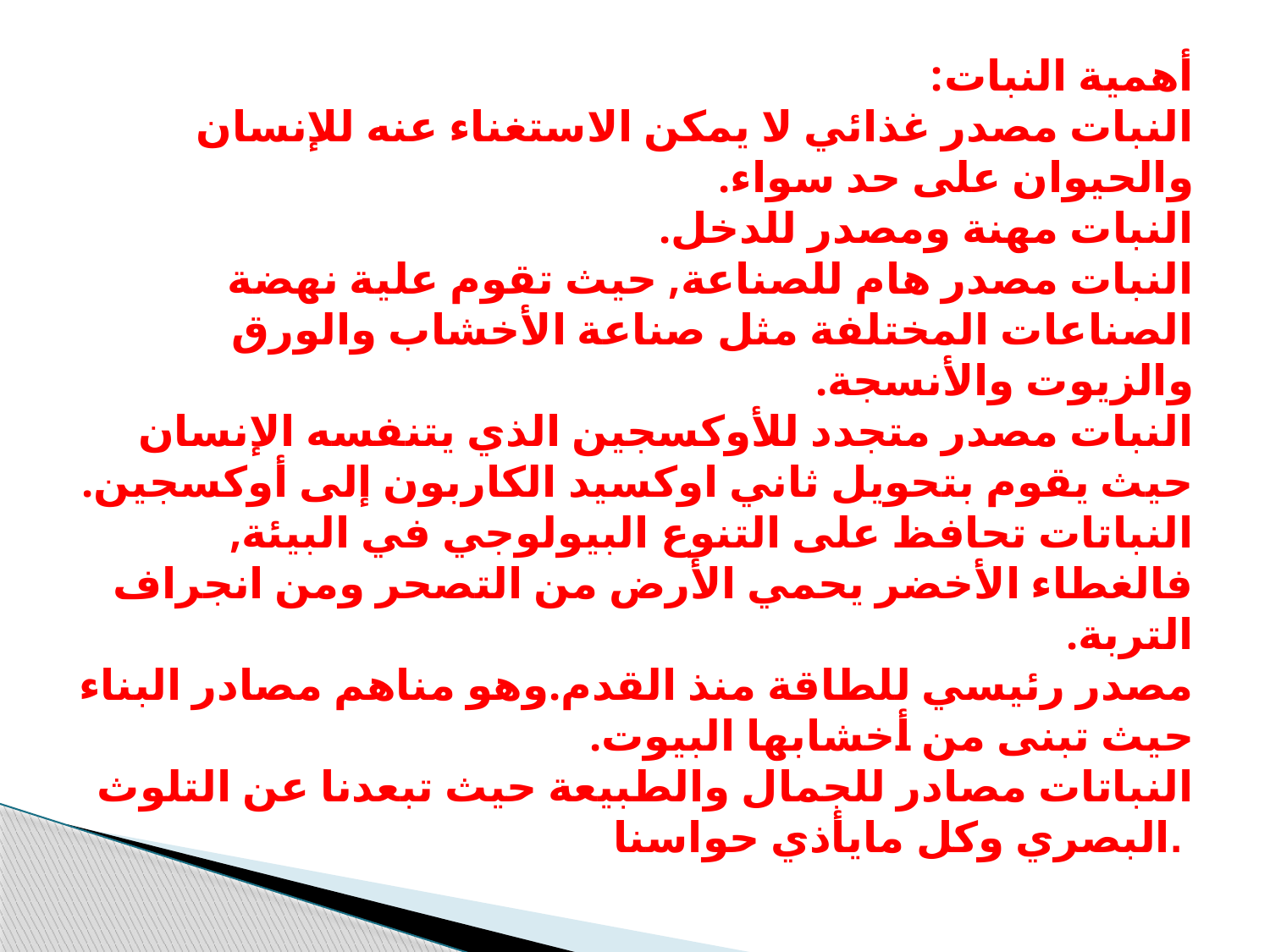

# أهمية النبات: النبات مصدر غذائي لا يمكن الاستغناء عنه للإنسان والحيوان على حد سواء. النبات مهنة ومصدر للدخل. النبات مصدر هام للصناعة, حيث تقوم علية نهضة الصناعات المختلفة مثل صناعة الأخشاب والورق والزيوت والأنسجة. النبات مصدر متجدد للأوكسجين الذي يتنفسه الإنسان حيث يقوم بتحويل ثاني اوكسيد الكاربون إلى أوكسجين. النباتات تحافظ على التنوع البيولوجي في البيئة, فالغطاء الأخضر يحمي الأرض من التصحر ومن انجراف التربة. مصدر رئيسي للطاقة منذ القدم.وهو مناهم مصادر البناء حيث تبنى من أخشابها البيوت. النباتات مصادر للجمال والطبيعة حيث تبعدنا عن التلوث البصري وكل مايأذي حواسنا.